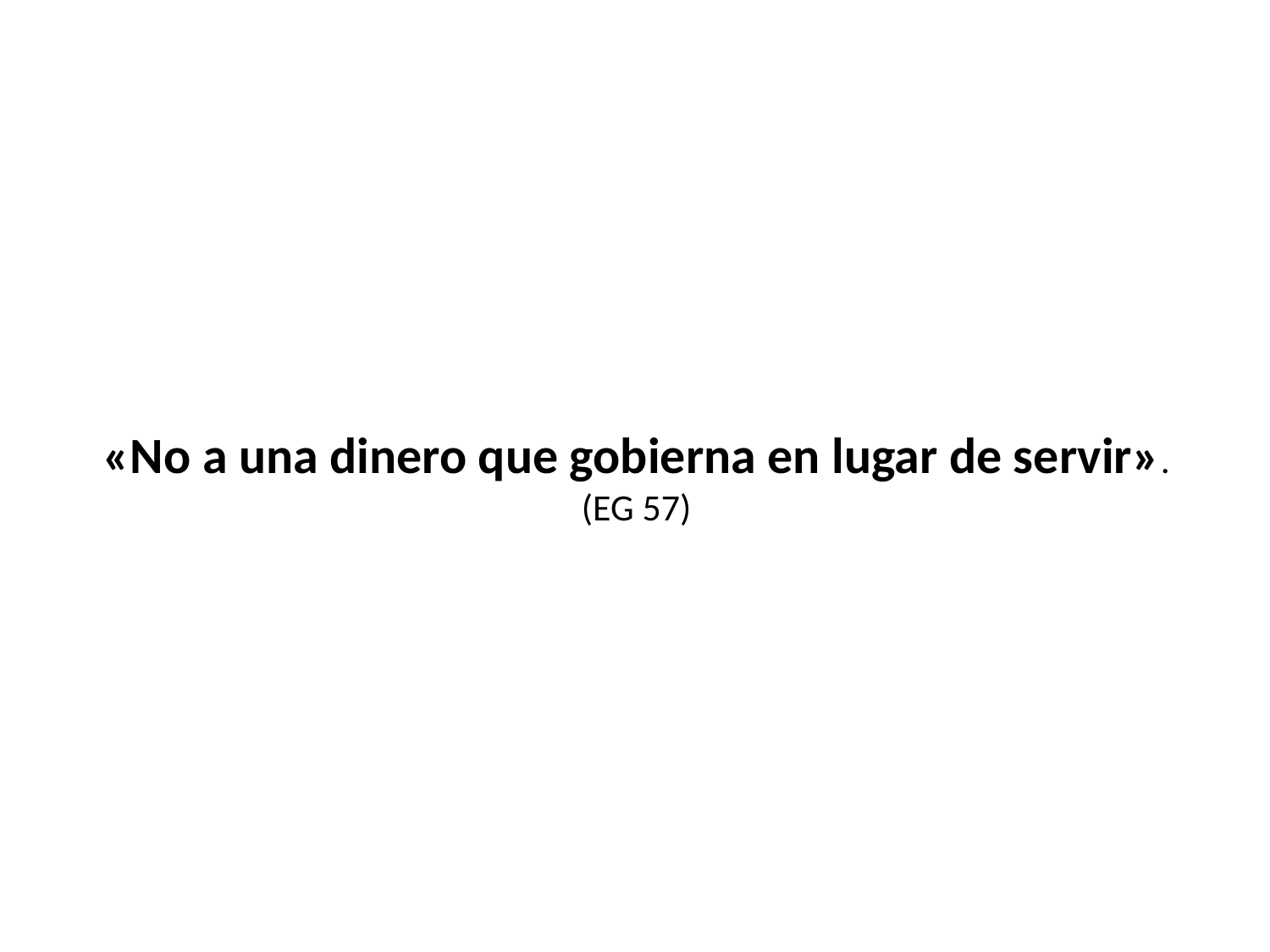

# «No a una dinero que gobierna en lugar de servir». (EG 57)